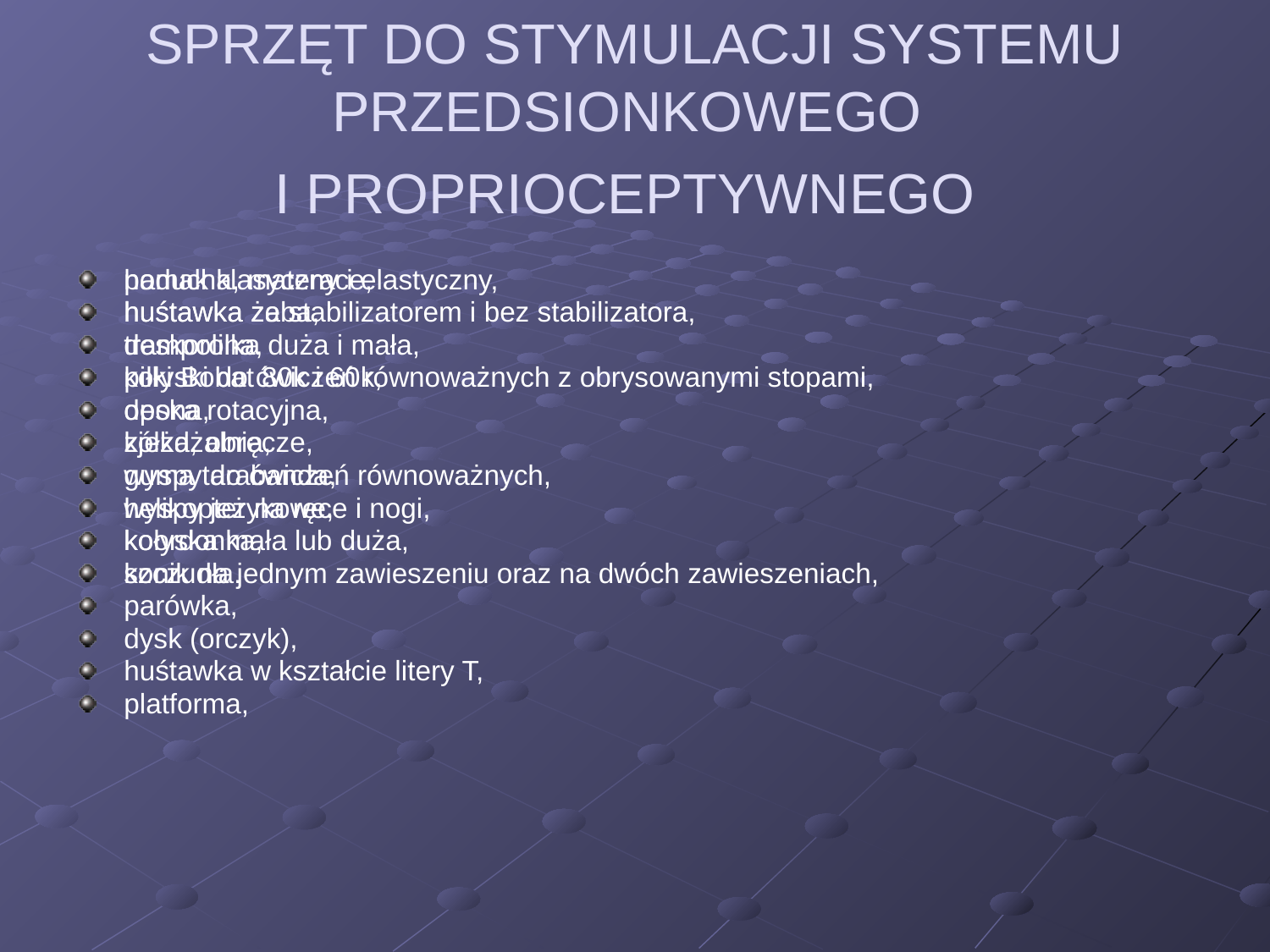

# SPRZĘT DO STYMULACJI SYSTEMU PRZEDSIONKOWEGO I PROPRIOCEPTYWNEGO

hamak klasyczny i elastyczny,
huśtawka ze stabilizatorem i bez stabilizatora,
deskorolka duża i mała,
kołyski do ćwiczeń równoważnych z obrysowanymi stopami,
deska rotacyjna,
kółka, obręcze,
guma tarabanda,
helikopter na ręce i nogi,
kołyska mała lub duża,
konik na jednym zawieszeniu oraz na dwóch zawieszeniach,
parówka,
dysk (orczyk),
huśtawka w kształcie litery T,
platforma,

poducha, materace,
huśtawka żaba,
trampolina,
piłki Bobat 80k i 60k,
opona,
zjeżdżalnia,
wyspy do ćwiczeń równoważnych,
wyspy jeżykowe,
koordonka,
szczudła.